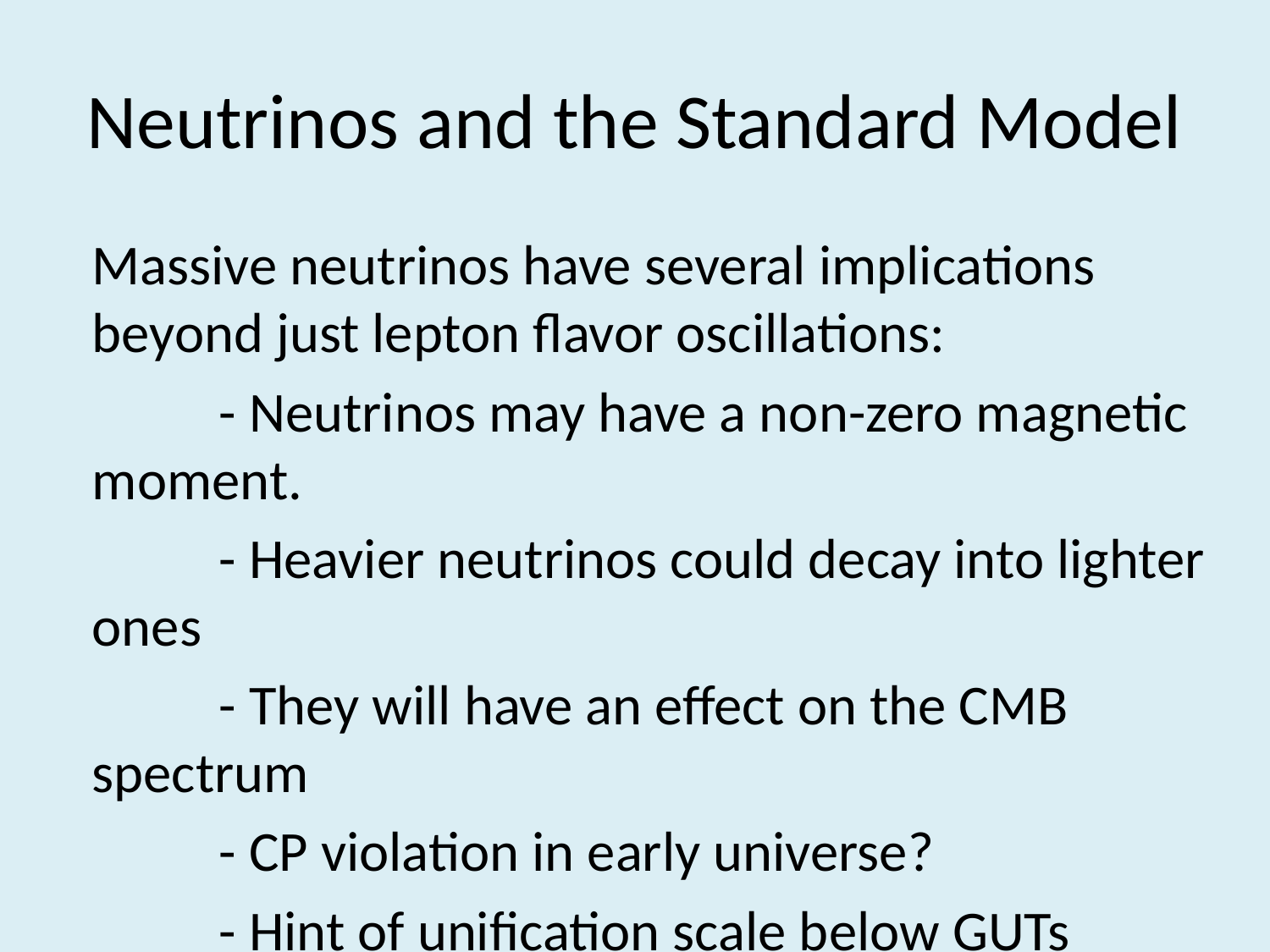

# Neutrinos and the Standard Model
	Massive neutrinos have several implications beyond just lepton flavor oscillations:
		- Neutrinos may have a non-zero magnetic 	moment.
		- Heavier neutrinos could decay into lighter ones
		- They will have an effect on the CMB 	spectrum
		- CP violation in early universe?
		- Hint of unification scale below GUTs